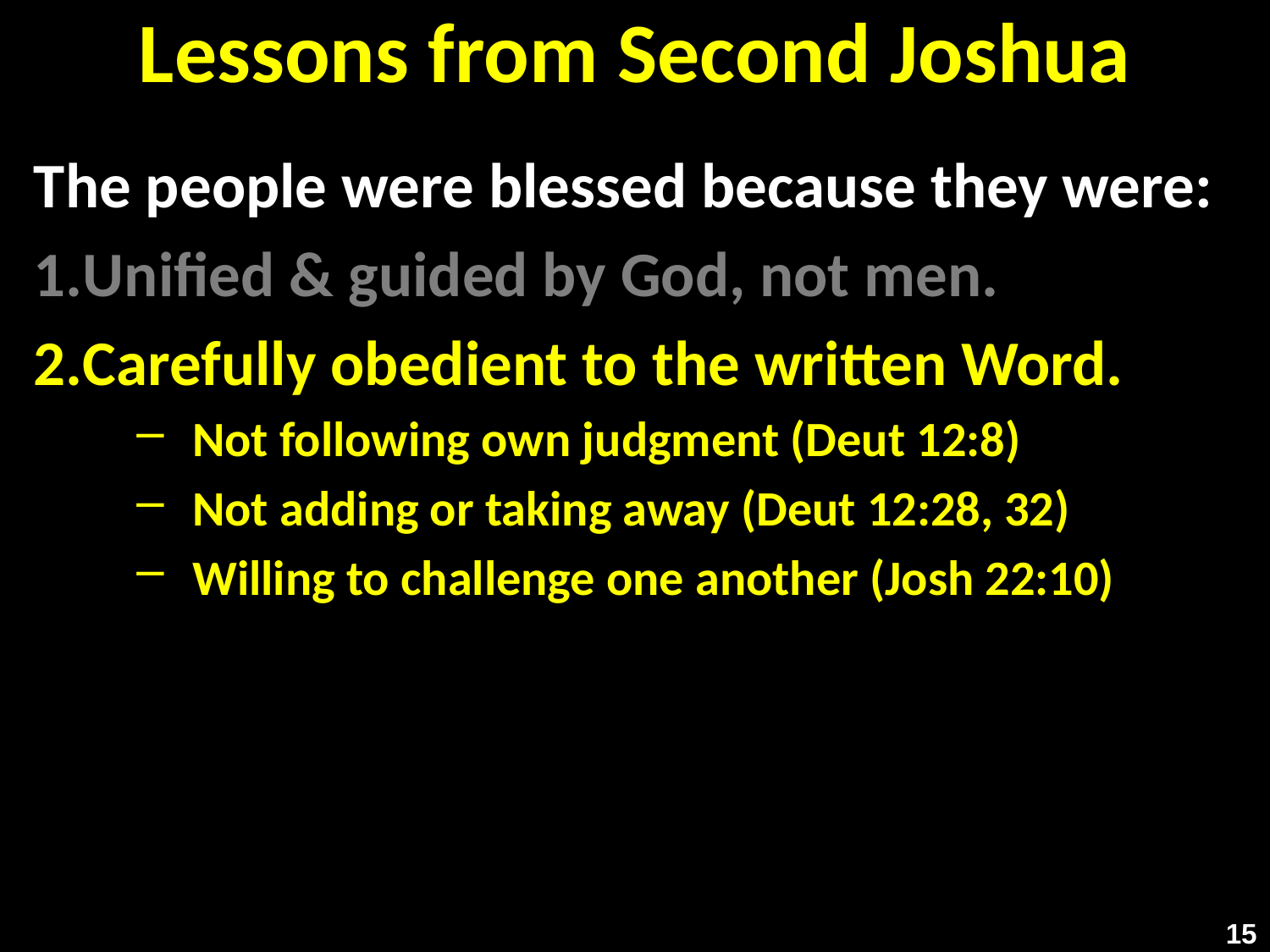

# Lessons from Second Joshua
The people were blessed because they were:
Unified & guided by God, not men.
Carefully obedient to the written Word.
Not following own judgment (Deut 12:8)
Not adding or taking away (Deut 12:28, 32)
Willing to challenge one another (Josh 22:10)
15